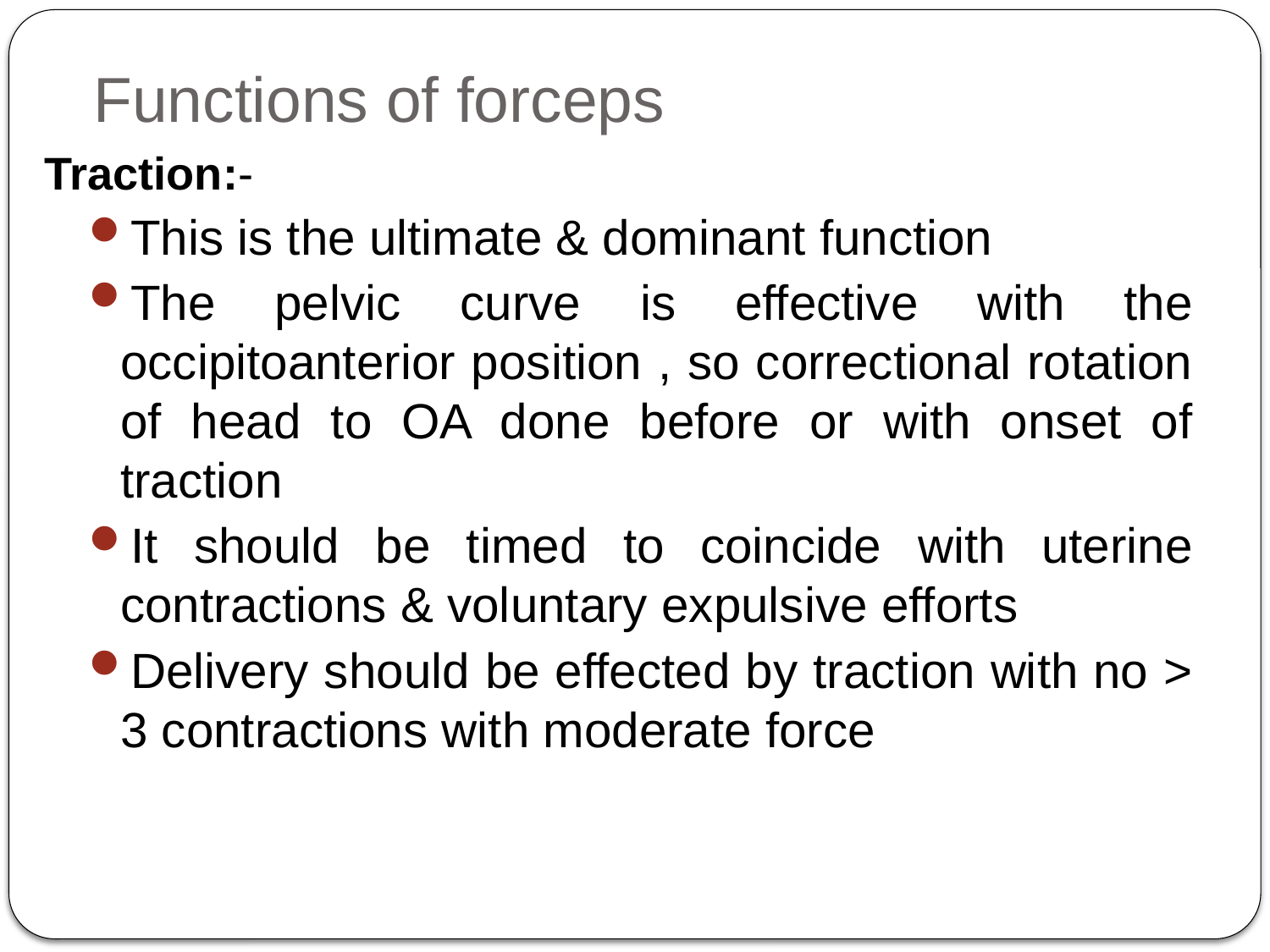

# Functions of forceps
Traction:-
This is the ultimate & dominant function
The pelvic curve is effective with the occipitoanterior position , so correctional rotation of head to OA done before or with onset of traction
It should be timed to coincide with uterine contractions & voluntary expulsive efforts
Delivery should be effected by traction with no > 3 contractions with moderate force